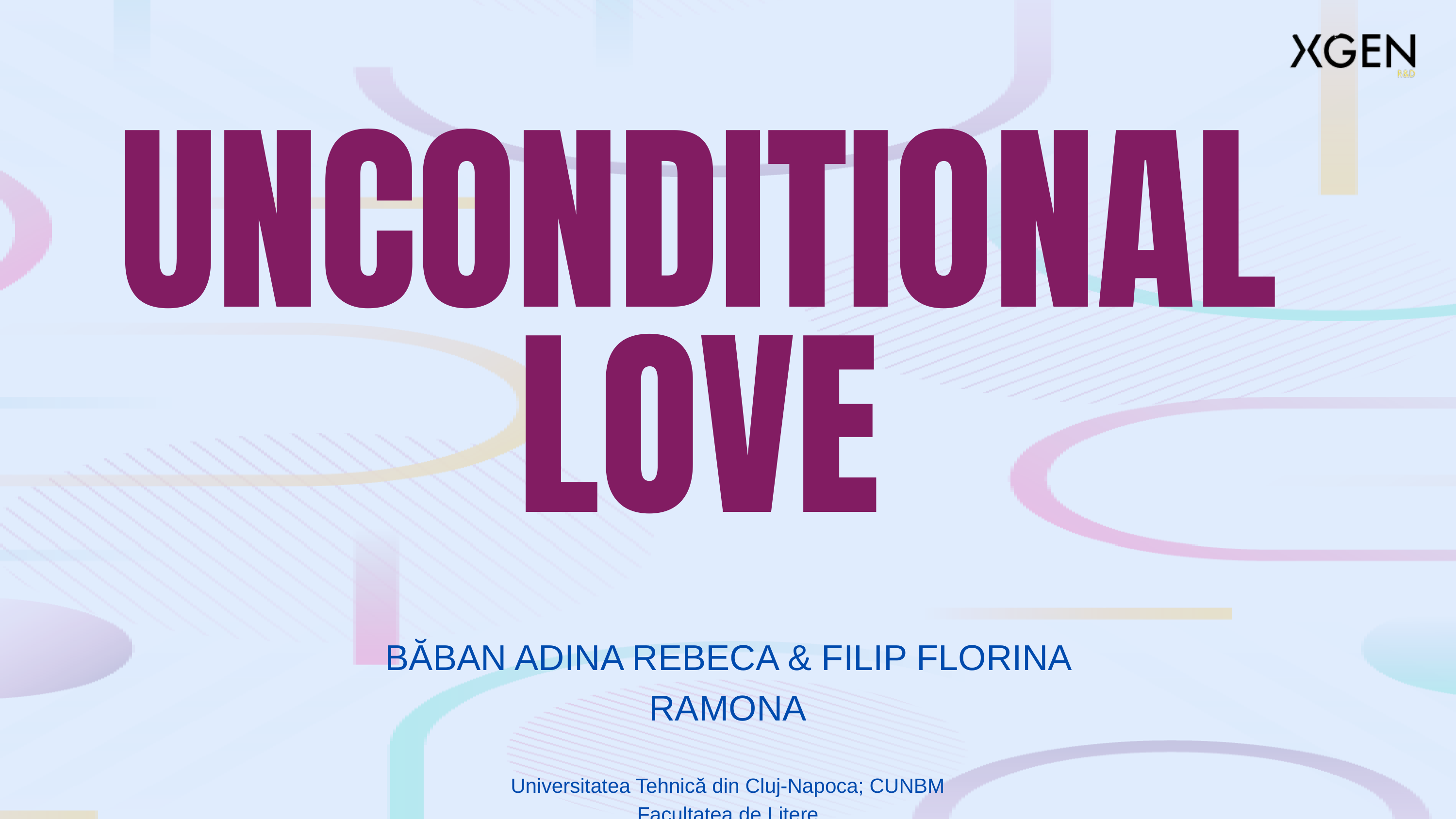

UNCONDITIONAL
LOVE
BĂBAN ADINA REBECA & FILIP FLORINA RAMONA

Universitatea Tehnică din Cluj-Napoca; CUNBM
Facultatea de Litere
Pedagogia învățământului primar și preșcolar